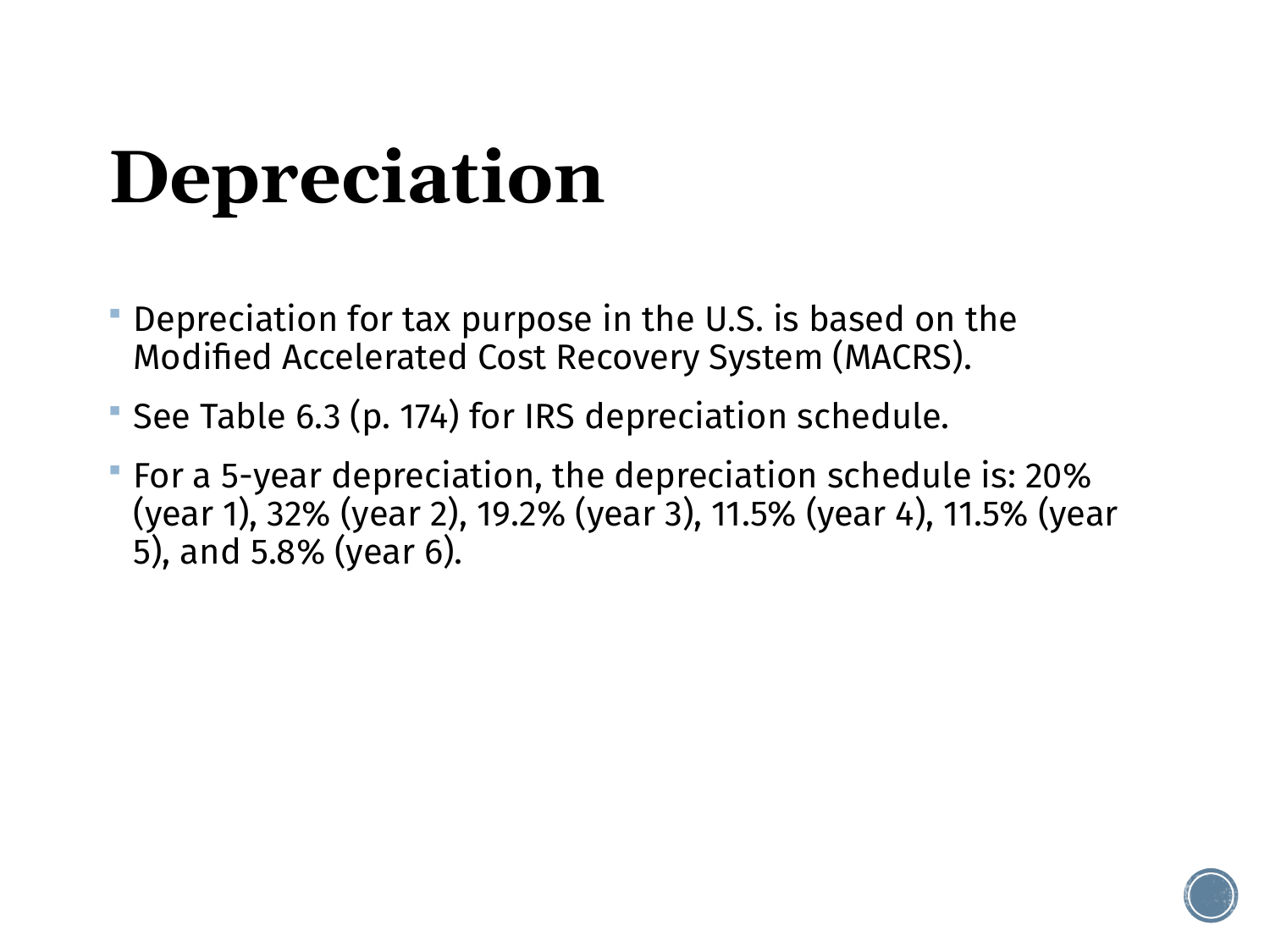

# Depreciation
Depreciation for tax purpose in the U.S. is based on the Modified Accelerated Cost Recovery System (MACRS).
See Table 6.3 (p. 174) for IRS depreciation schedule.
For a 5-year depreciation, the depreciation schedule is: 20% (year 1), 32% (year 2), 19.2% (year 3), 11.5% (year 4), 11.5% (year 5), and 5.8% (year 6).